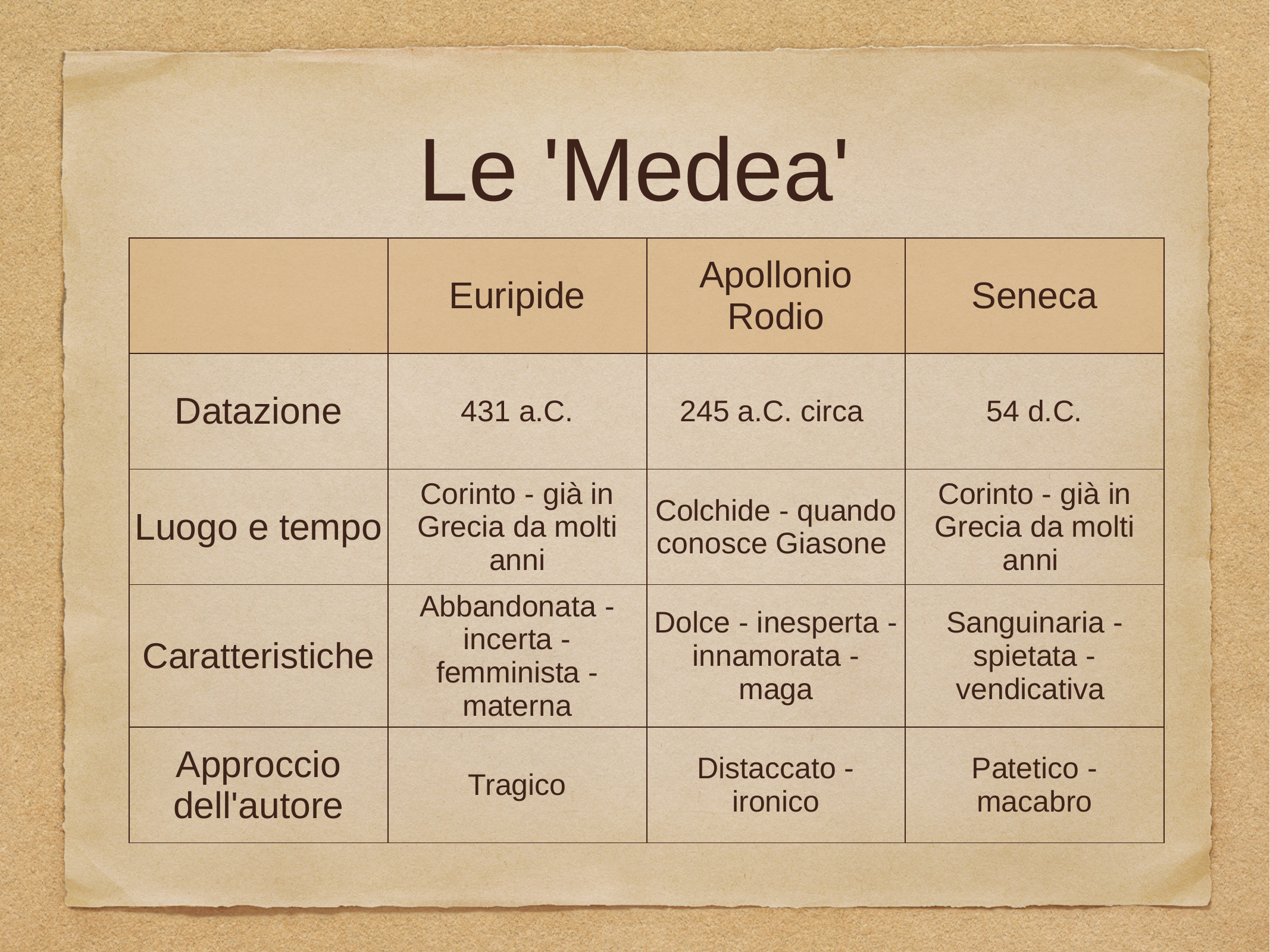

# Le 'Medea'
|  | Euripide | Apollonio Rodio | Seneca |
| --- | --- | --- | --- |
| Datazione | 431 a.C. | 245 a.C. circa | 54 d.C. |
| Luogo e tempo | Corinto - già in Grecia da molti anni | Colchide - quando conosce Giasone | Corinto - già in Grecia da molti anni |
| Caratteristiche | Abbandonata - incerta - femminista - materna | Dolce - inesperta - innamorata - maga | Sanguinaria - spietata - vendicativa |
| Approccio dell'autore | Tragico | Distaccato - ironico | Patetico - macabro |